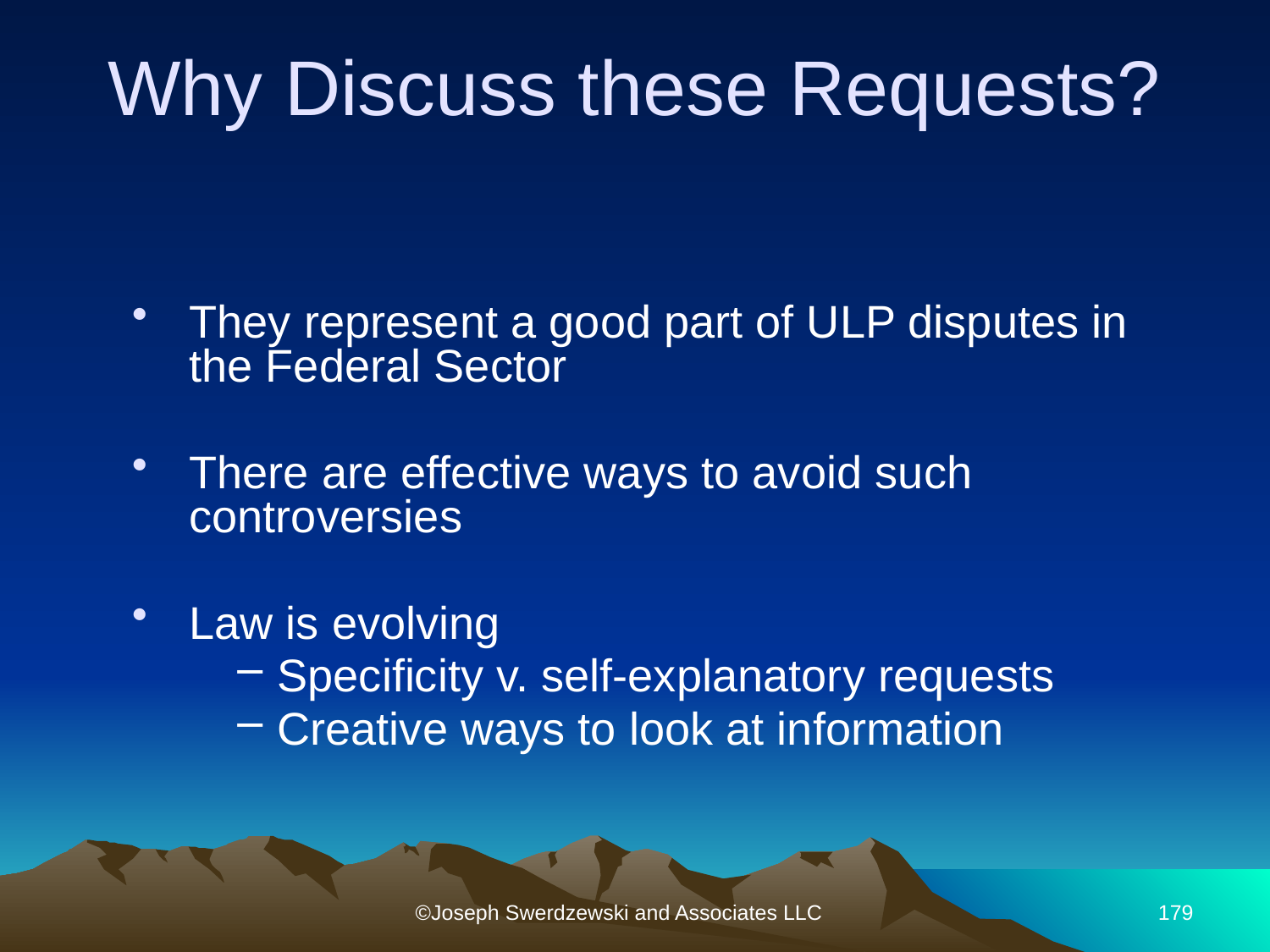

# Why Discuss these Requests?

They represent a good part of ULP disputes in the Federal Sector

There are effective ways to avoid such controversies

Law is evolving
Specificity v. self-explanatory requests
Creative ways to look at information
©Joseph Swerdzewski and Associates LLC
179